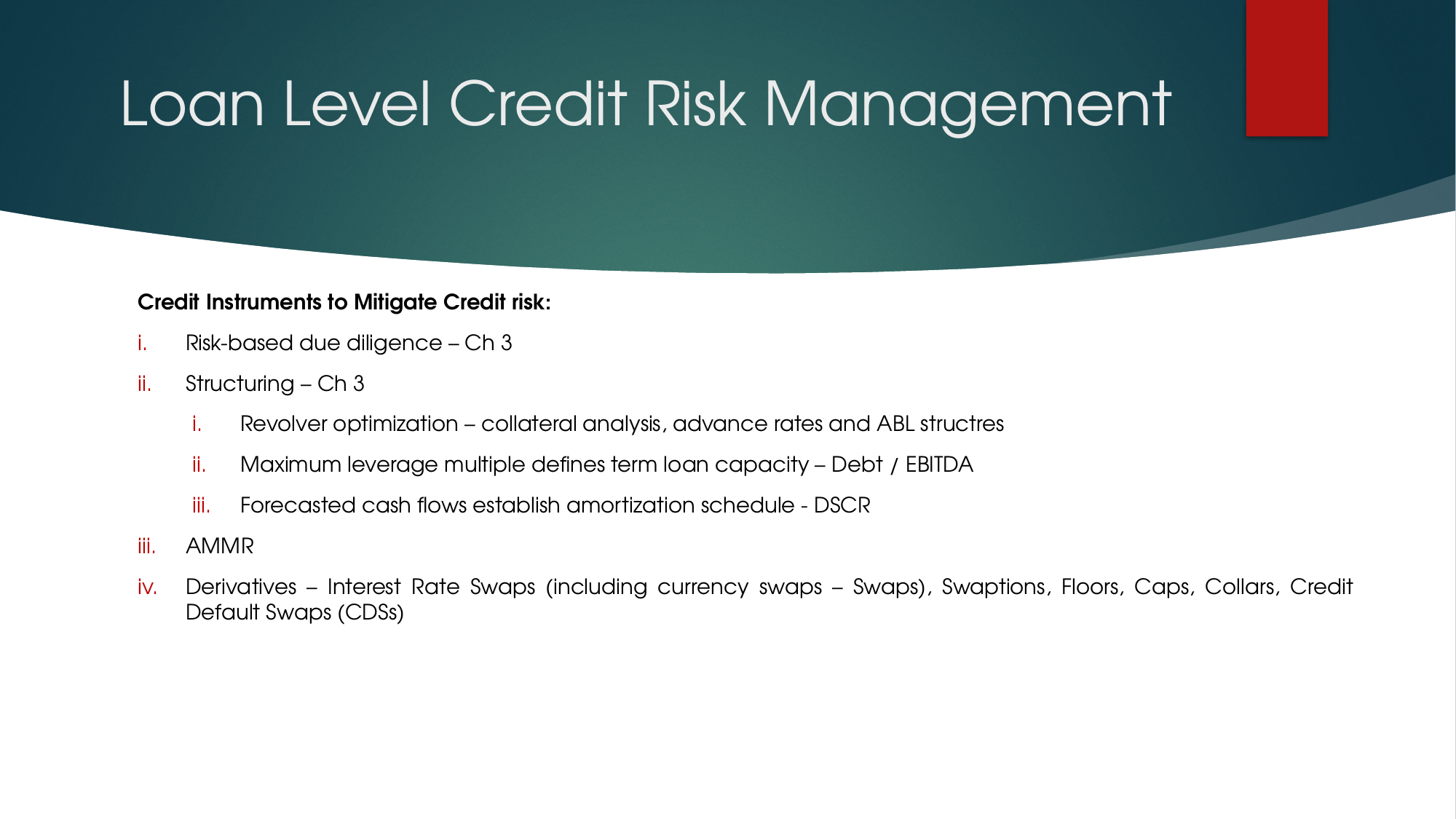

Loan Level Credit Risk Management

Credit Instruments to Mitigate Credit risk:
Risk-based due diligence – Ch 3
Structuring – Ch 3
Revolver optimization – collateral analysis, advance rates and ABL structres
Maximum leverage multiple defines term loan capacity – Debt / EBITDA
Forecasted cash flows establish amortization schedule - DSCR
AMMR
Derivatives – Interest Rate Swaps (including currency swaps – Swaps), Swaptions, Floors, Caps, Collars, Credit Default Swaps (CDSs)